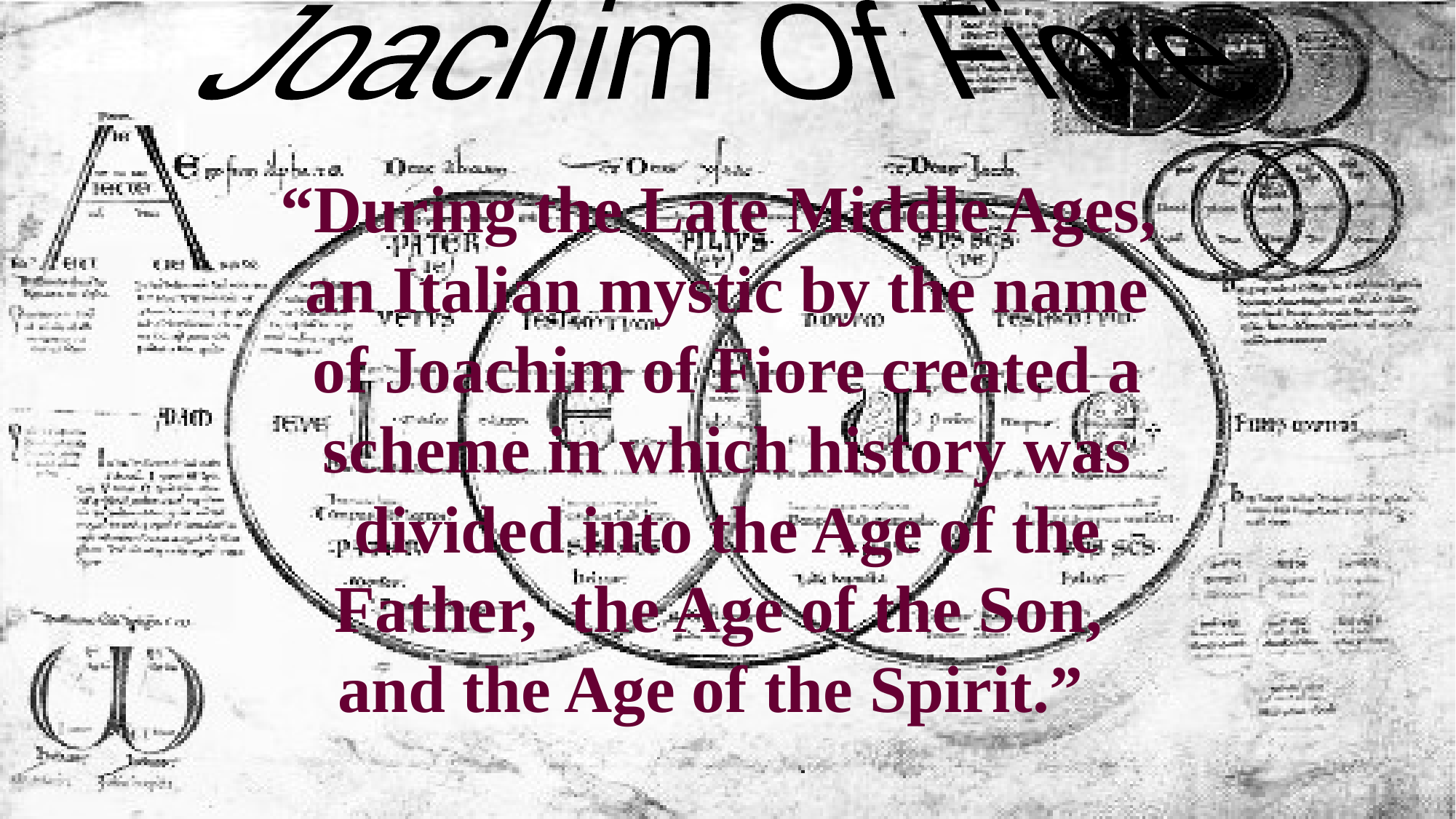

Joachim Of Fiore
# “During the Late Middle Ages,  an Italian mystic by the name of Joachim of Fiore created a scheme in which history was divided into the Age of the Father,  the Age of the Son,  and the Age of the Spirit.”